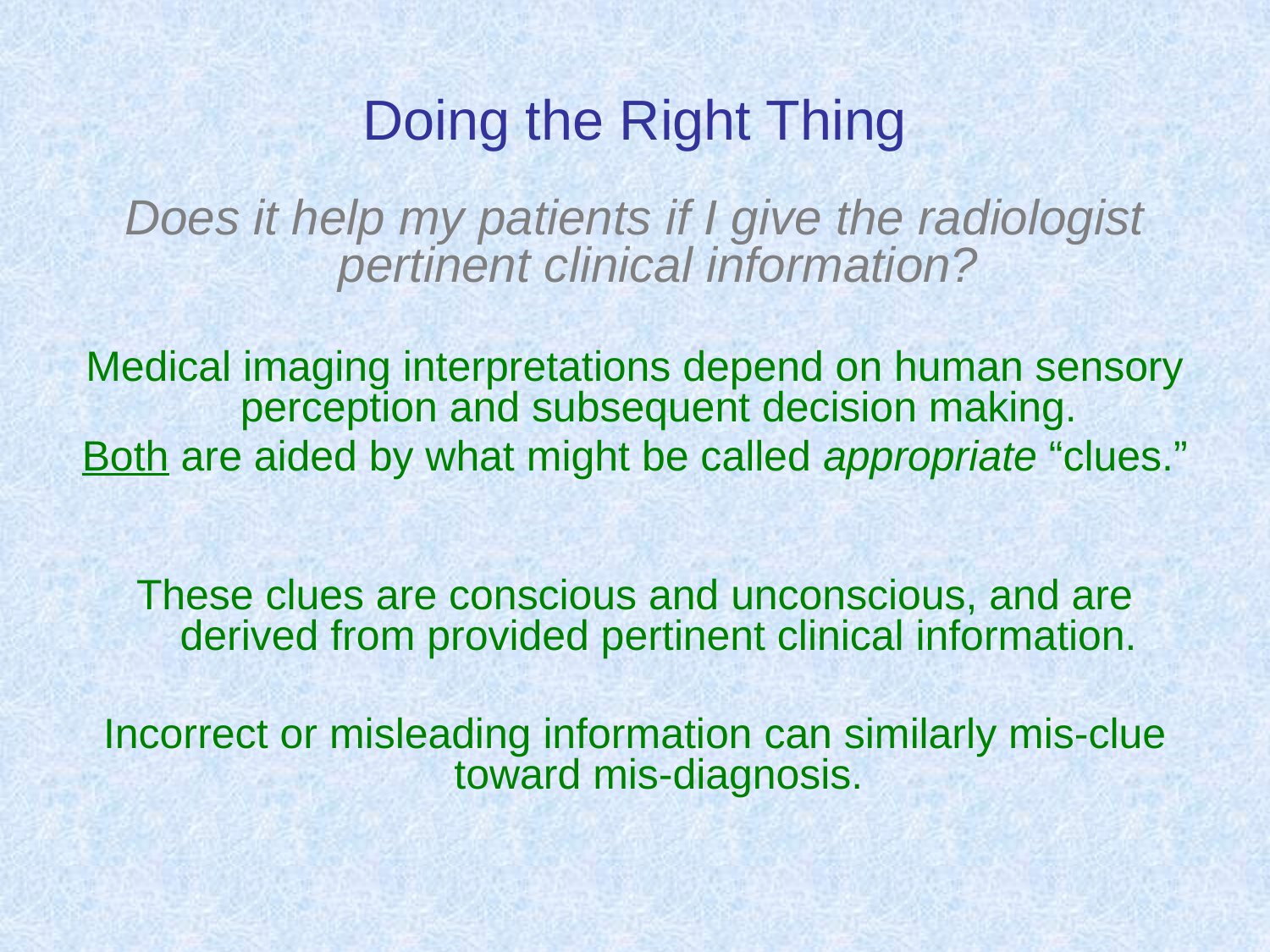

# Doing the Right Thing
Does it help my patients if I give the radiologist pertinent clinical information?

Medical imaging interpretations depend on human sensory perception and subsequent decision making.
Both are aided by what might be called appropriate “clues.”

These clues are conscious and unconscious, and are derived from provided pertinent clinical information.

Incorrect or misleading information can similarly mis-clue toward mis-diagnosis.